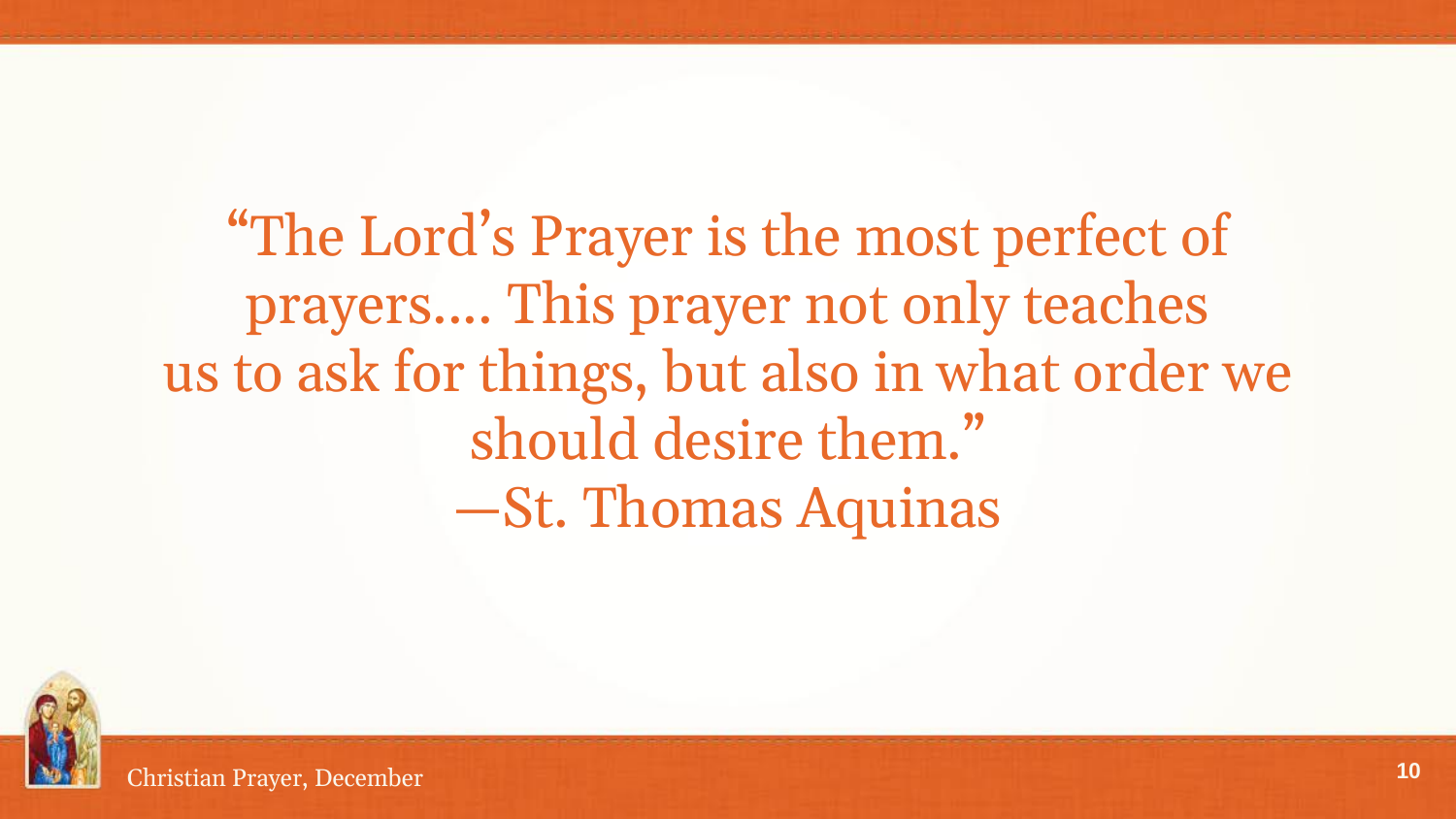

# “The Lord’s Prayer is the most perfect of prayers.... This prayer not only teaches
us to ask for things, but also in what order we should desire them.”
—St. Thomas Aquinas
10
Christian Prayer, December